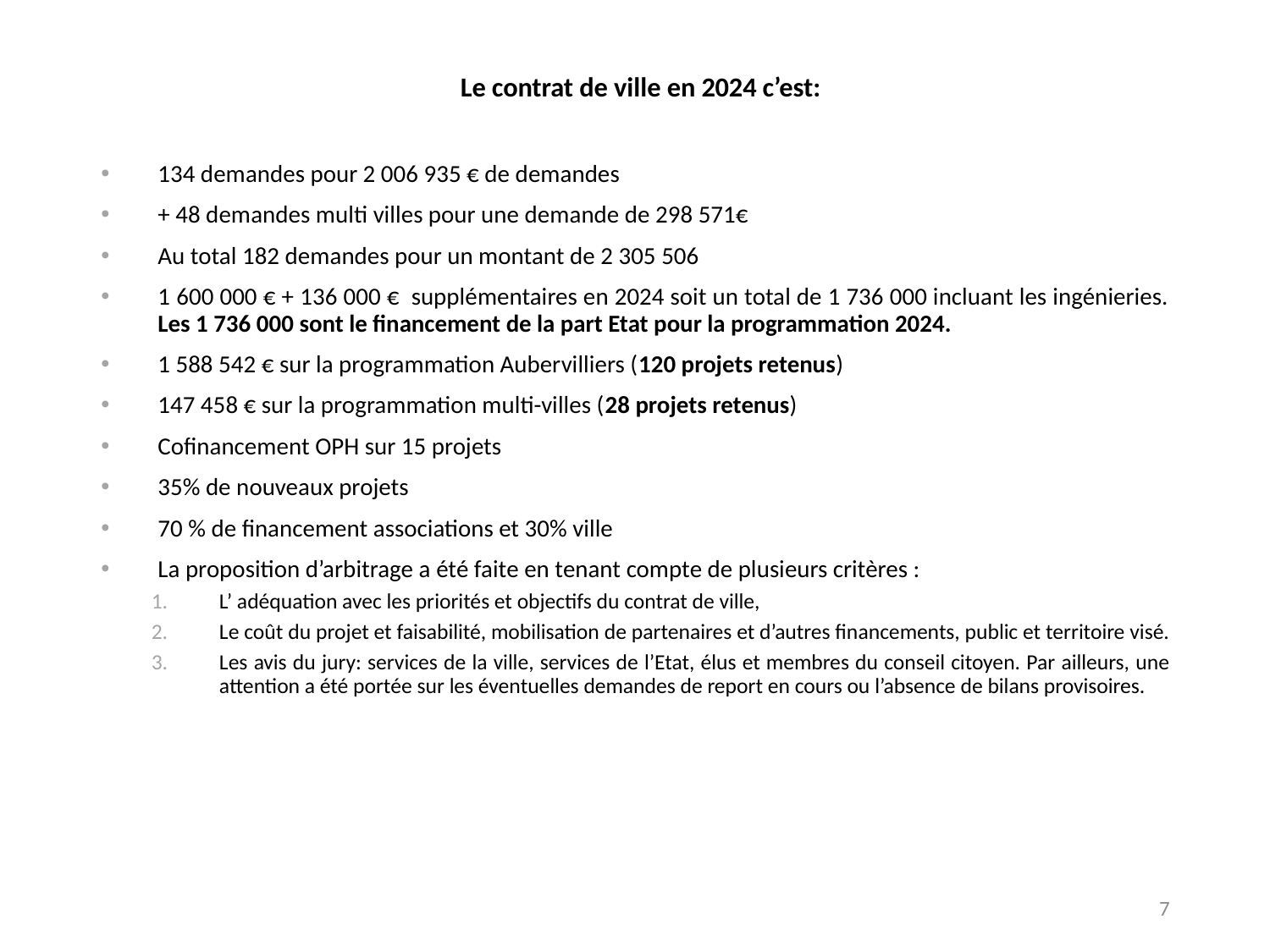

Le contrat de ville en 2024 c’est:

134 demandes pour 2 006 935 € de demandes
+ 48 demandes multi villes pour une demande de 298 571€
Au total 182 demandes pour un montant de 2 305 506
1 600 000 € + 136 000 €  supplémentaires en 2024 soit un total de 1 736 000 incluant les ingénieries. Les 1 736 000 sont le financement de la part Etat pour la programmation 2024.
1 588 542 € sur la programmation Aubervilliers (120 projets retenus)
147 458 € sur la programmation multi-villes (28 projets retenus)
Cofinancement OPH sur 15 projets
35% de nouveaux projets
70 % de financement associations et 30% ville
La proposition d’arbitrage a été faite en tenant compte de plusieurs critères :
L’ adéquation avec les priorités et objectifs du contrat de ville,
Le coût du projet et faisabilité, mobilisation de partenaires et d’autres financements, public et territoire visé.
Les avis du jury: services de la ville, services de l’Etat, élus et membres du conseil citoyen. Par ailleurs, une attention a été portée sur les éventuelles demandes de report en cours ou l’absence de bilans provisoires.

7